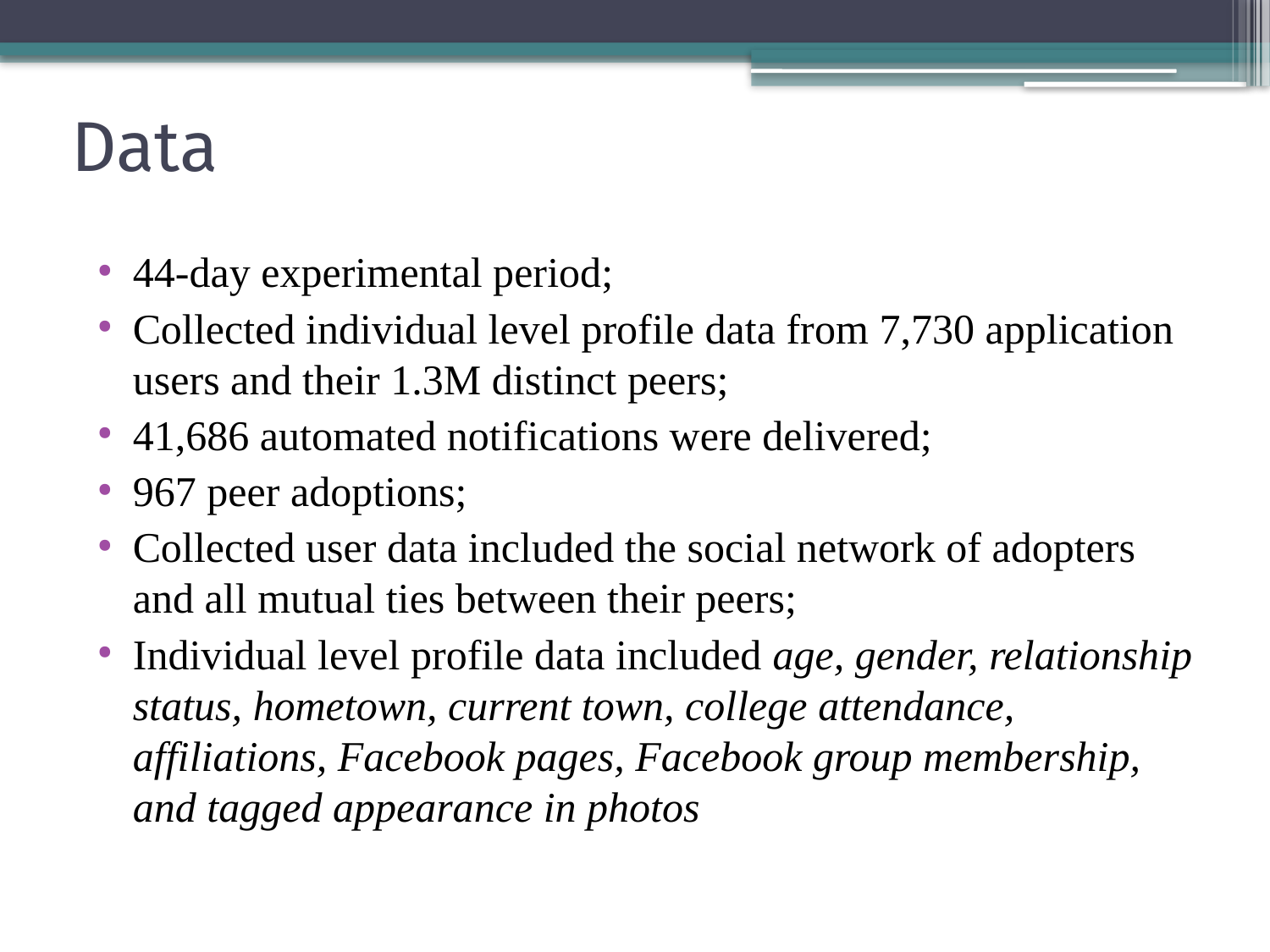

# Data

44-day experimental period;
Collected individual level profile data from 7,730 application users and their 1.3M distinct peers;
41,686 automated notifications were delivered;
967 peer adoptions;
Collected user data included the social network of adopters and all mutual ties between their peers;
Individual level profile data included age, gender, relationship status, hometown, current town, college attendance, affiliations, Facebook pages, Facebook group membership, and tagged appearance in photos